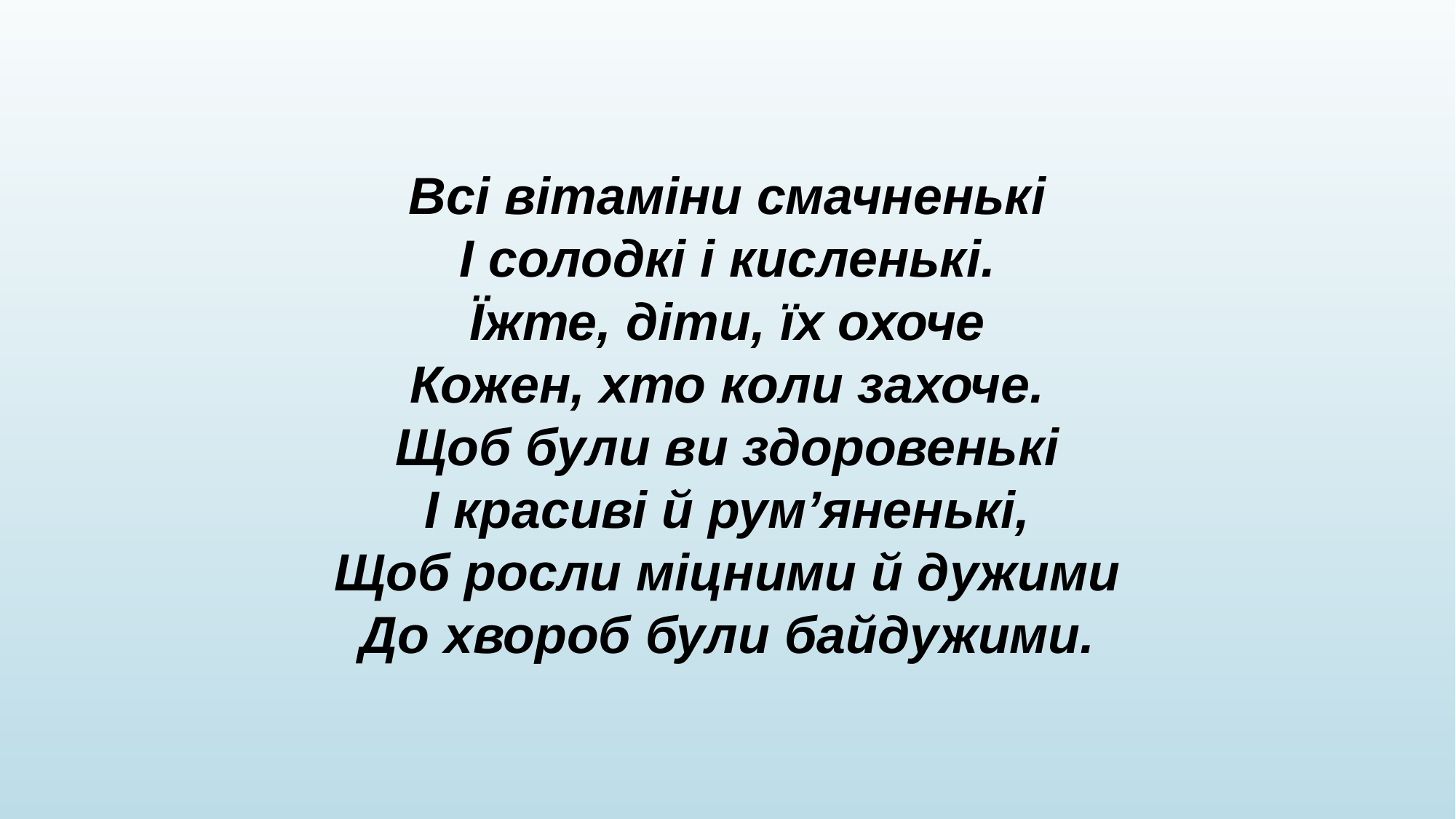

# Всі вітаміни смачненькі І солодкі і кисленькі. Їжте, діти, їх охоче Кожен, хто коли захоче. Щоб були ви здоровенькі І красиві й рум’яненькі, Щоб росли міцними й дужими До хвороб були байдужими.